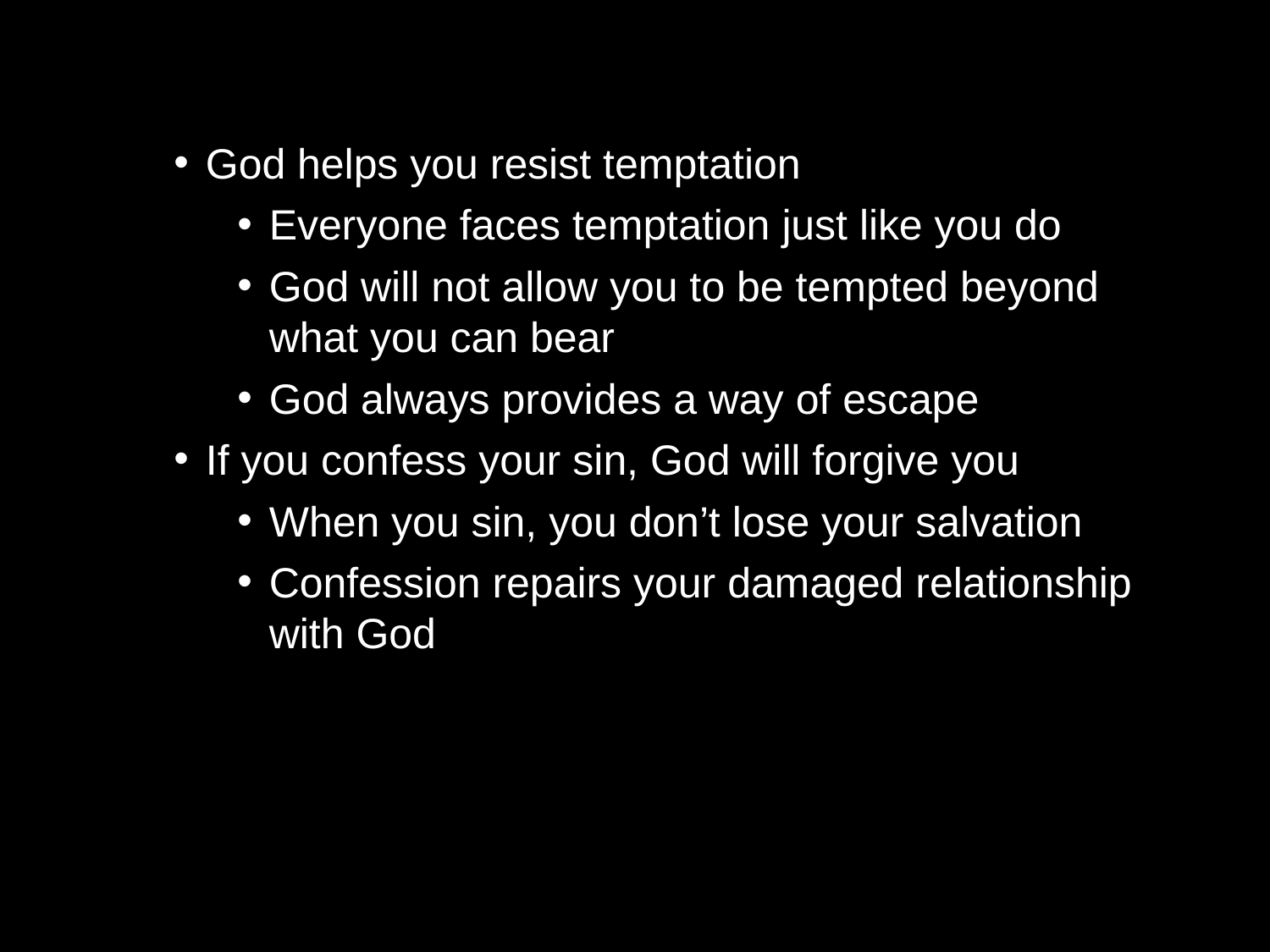

God helps you resist temptation
Everyone faces temptation just like you do
God will not allow you to be tempted beyond what you can bear
God always provides a way of escape
If you confess your sin, God will forgive you
When you sin, you don’t lose your salvation
Confession repairs your damaged relationship with God